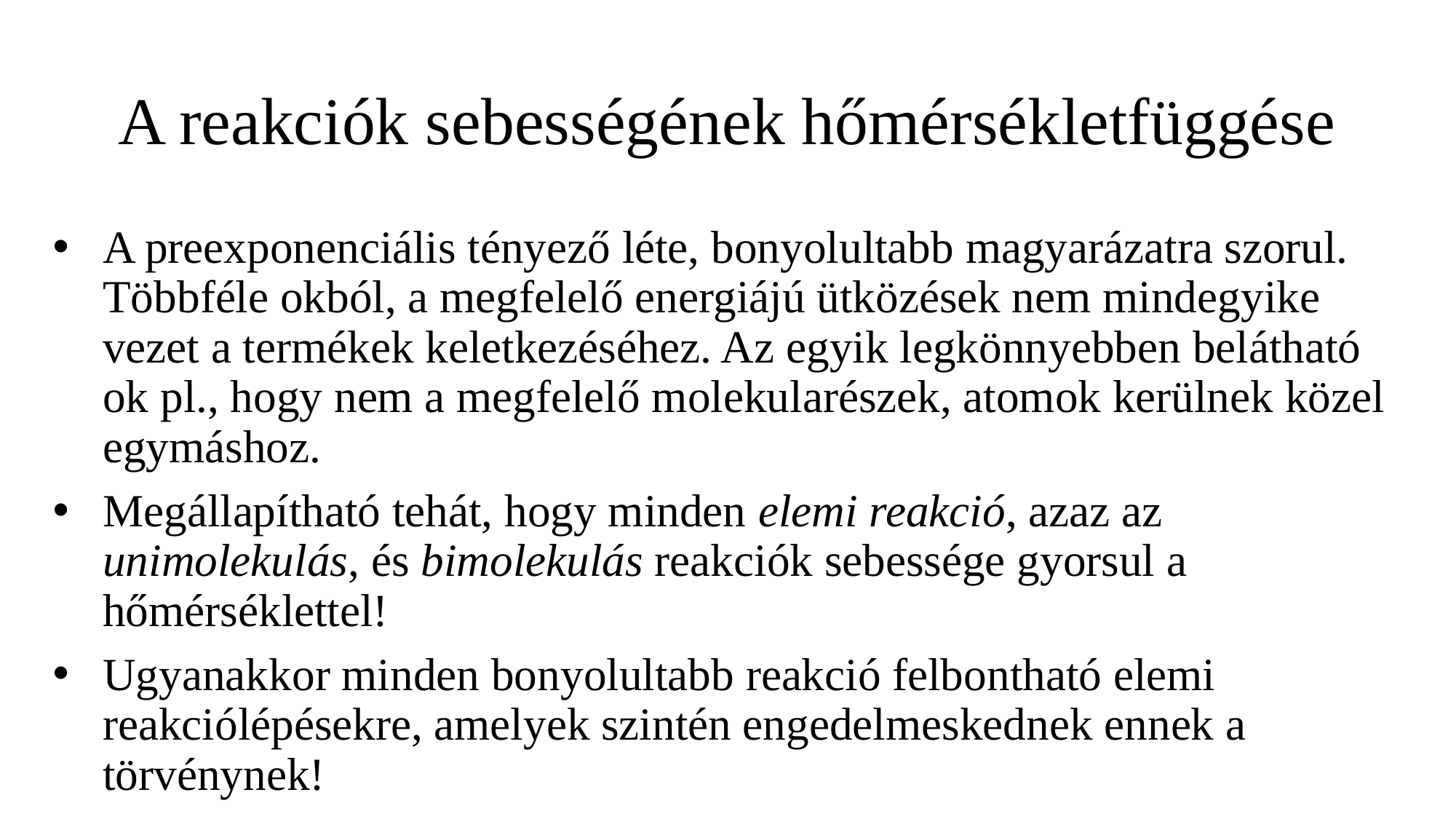

# A reakciók sebességének hőmérsékletfüggése
A preexponenciális tényező léte, bonyolultabb magyarázatra szorul. Többféle okból, a megfelelő energiájú ütközések nem mindegyike vezet a termékek keletkezéséhez. Az egyik legkönnyebben belátható ok pl., hogy nem a megfelelő molekularészek, atomok kerülnek közel egymáshoz.
Megállapítható tehát, hogy minden elemi reakció, azaz az unimolekulás, és bimolekulás reakciók sebessége gyorsul a hőmérséklettel!
Ugyanakkor minden bonyolultabb reakció felbontható elemi reakciólépésekre, amelyek szintén engedelmeskednek ennek a
törvénynek!